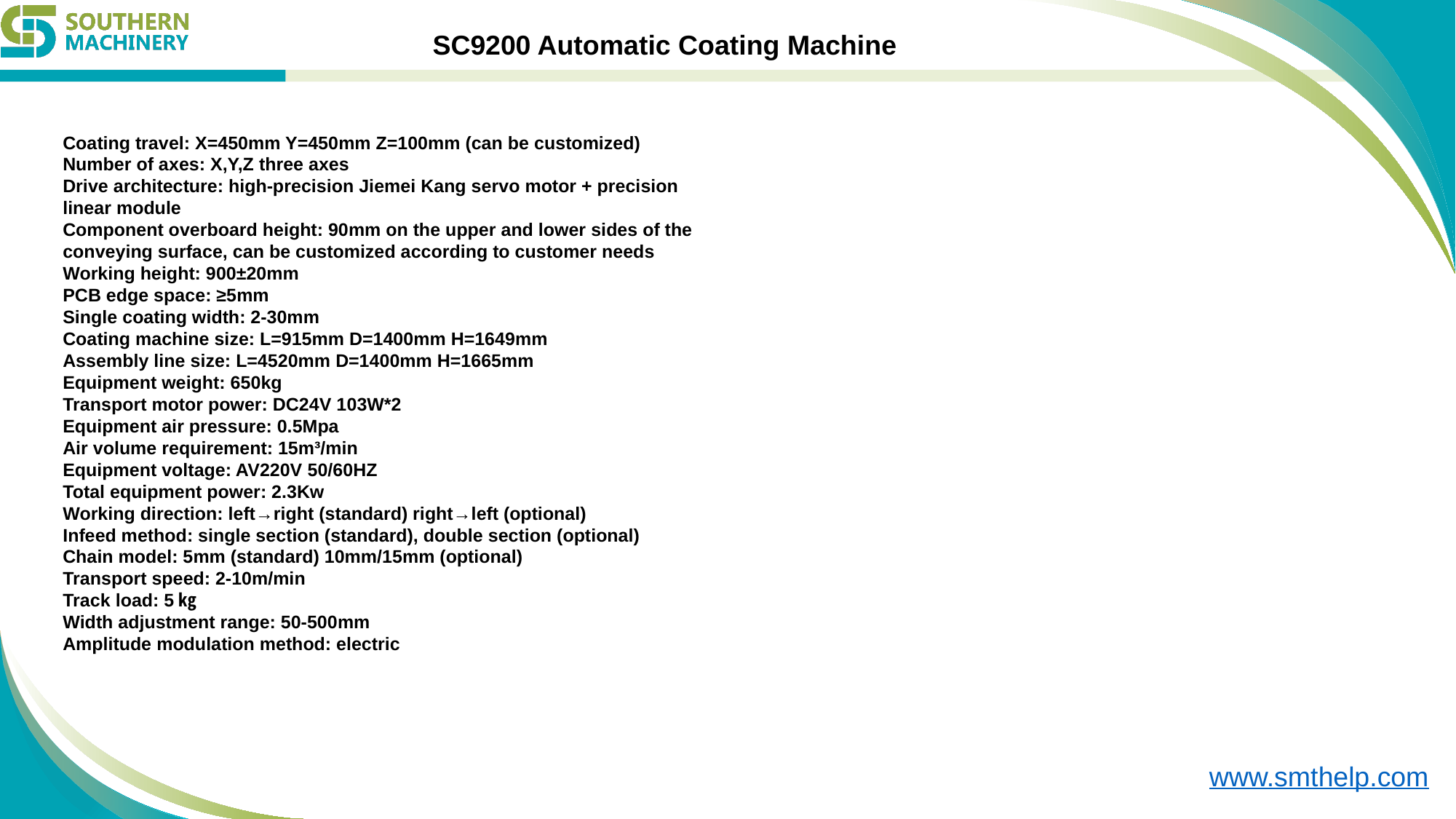

SC9200 Automatic Coating Machine
Coating travel: X=450mm Y=450mm Z=100mm (can be customized)
Number of axes: X,Y,Z three axes
Drive architecture: high-precision Jiemei Kang servo motor + precision linear module
Component overboard height: 90mm on the upper and lower sides of the conveying surface, can be customized according to customer needs
Working height: 900±20mm
PCB edge space: ≥5mm
Single coating width: 2-30mm
Coating machine size: L=915mm D=1400mm H=1649mm
Assembly line size: L=4520mm D=1400mm H=1665mm
Equipment weight: 650kg
Transport motor power: DC24V 103W*2
Equipment air pressure: 0.5Mpa
Air volume requirement: 15m³/min
Equipment voltage: AV220V 50/60HZ
Total equipment power: 2.3Kw
Working direction: left→right (standard) right→left (optional)
Infeed method: single section (standard), double section (optional)
Chain model: 5mm (standard) 10mm/15mm (optional)
Transport speed: 2-10m/min
Track load: 5㎏
Width adjustment range: 50-500mm
Amplitude modulation method: electric